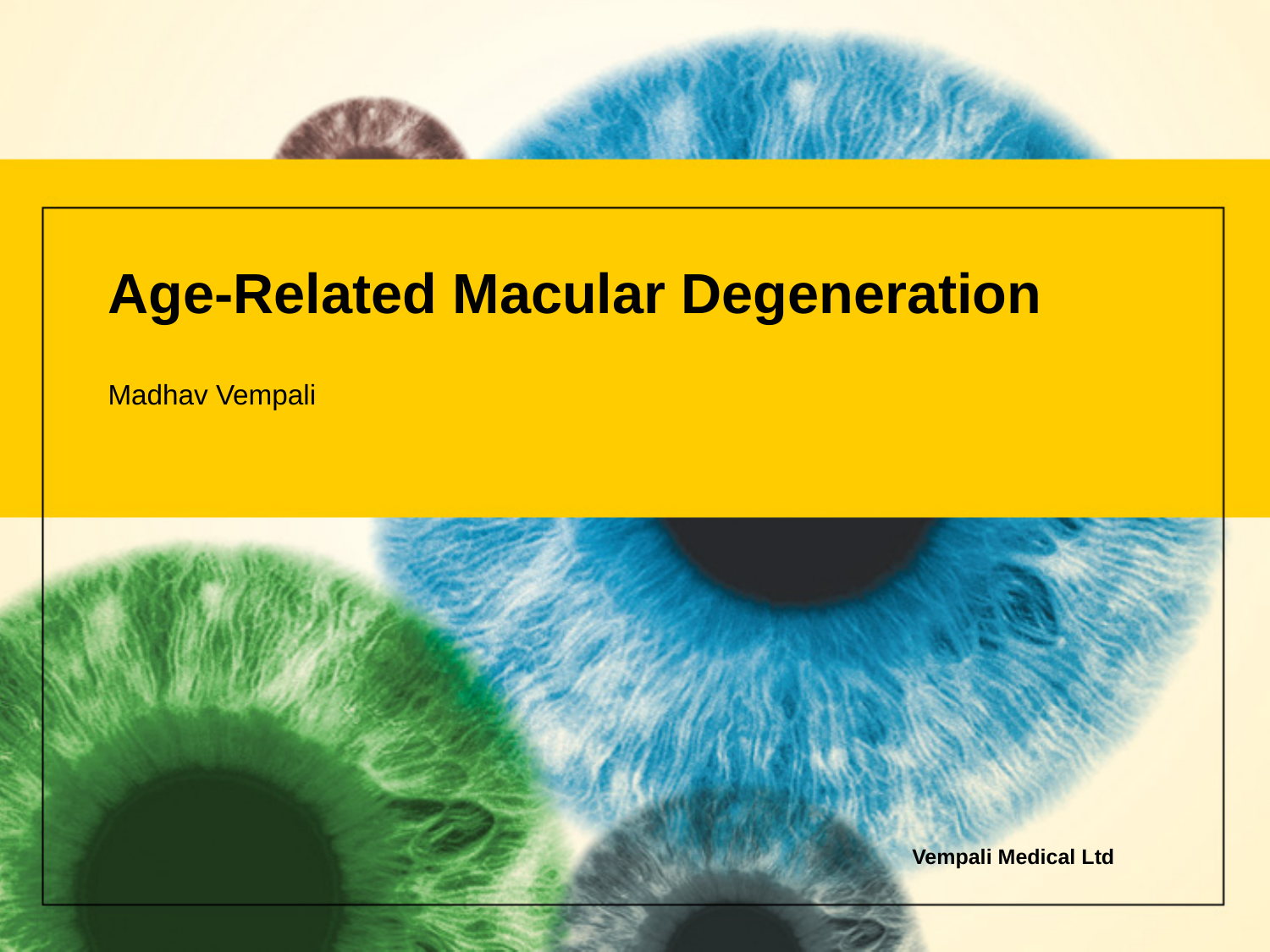

# Age-Related Macular Degeneration
Madhav Vempali
Vempali Medical Ltd